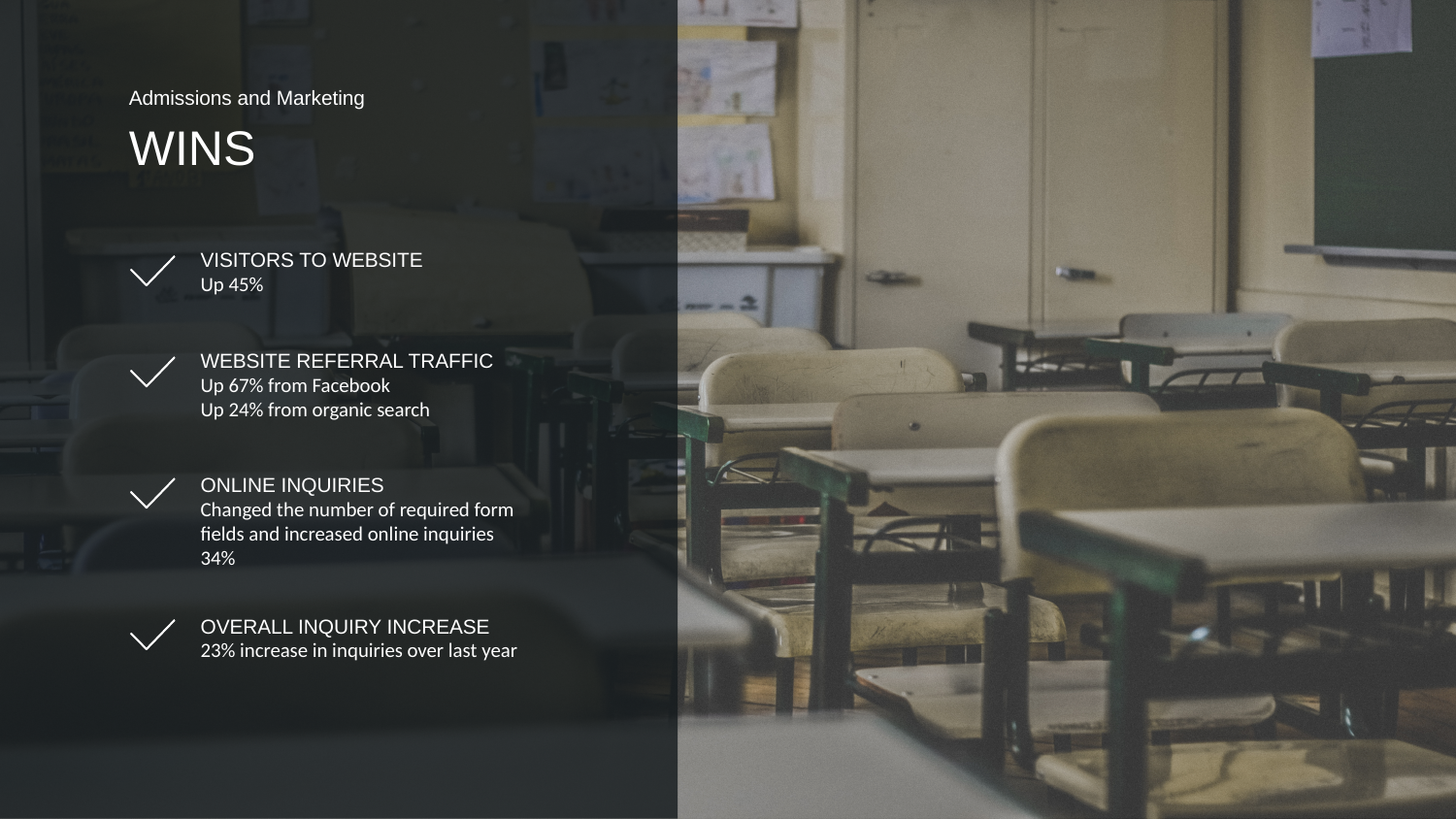

Admissions and Marketing

WINS
Visitors to website
Up 45%

WEBSITE REFERRAL TRAFFIC
Up 67% from Facebook
Up 24% from organic search

ONLINE INQUIRIES
Changed the number of required form fields and increased online inquiries 34%

OVERALL INQUIRY INCREASE
23% increase in inquiries over last year